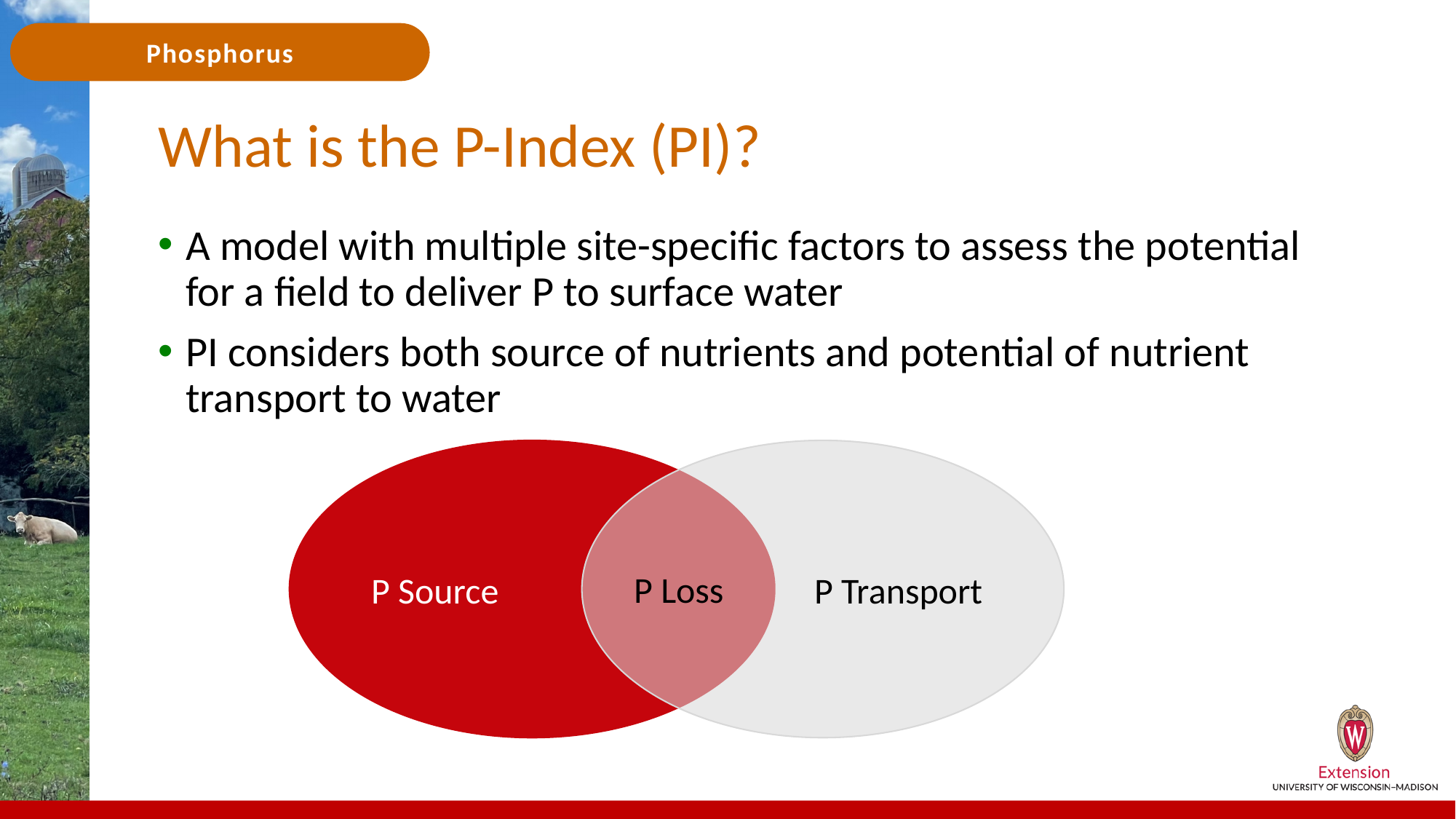

# What is the P-Index (PI)?
A model with multiple site-specific factors to assess the potential for a field to deliver P to surface water
PI considers both source of nutrients and potential of nutrient transport to water

P Transport
P Source
P Loss